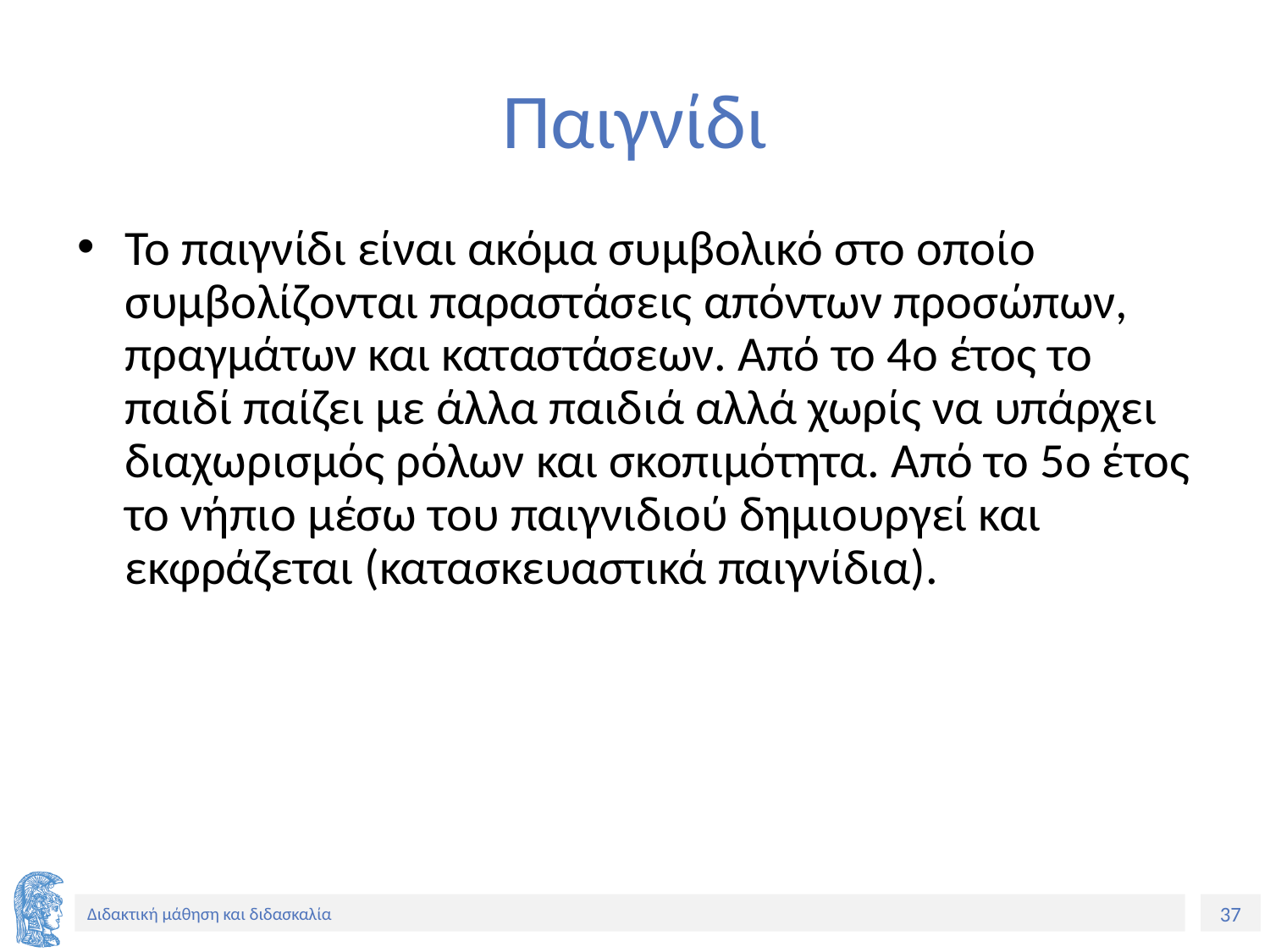

# Παιγνίδι
Το παιγνίδι είναι ακόμα συμβολικό στο οποίο συμβολίζονται παραστάσεις απόντων προσώπων, πραγμάτων και καταστάσεων. Από το 4ο έτος το παιδί παίζει με άλλα παιδιά αλλά χωρίς να υπάρχει διαχωρισμός ρόλων και σκοπιμότητα. Από το 5ο έτος το νήπιο μέσω του παιγνιδιού δημιουργεί και εκφράζεται (κατασκευαστικά παιγνίδια).